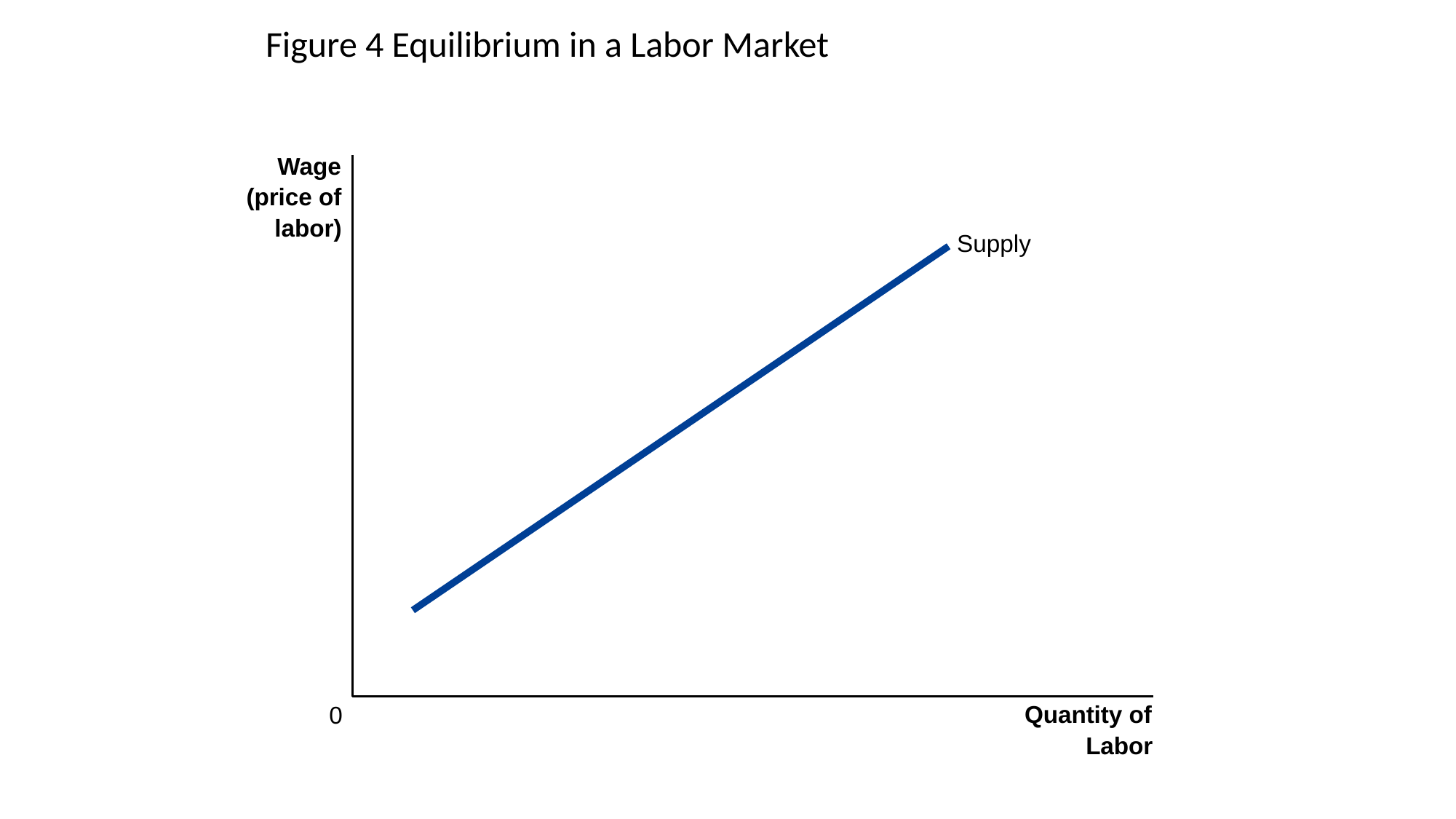

# Figure 4 Equilibrium in a Labor Market
Wage

(price of
labor)
Supply

Quantity of
0
Labor